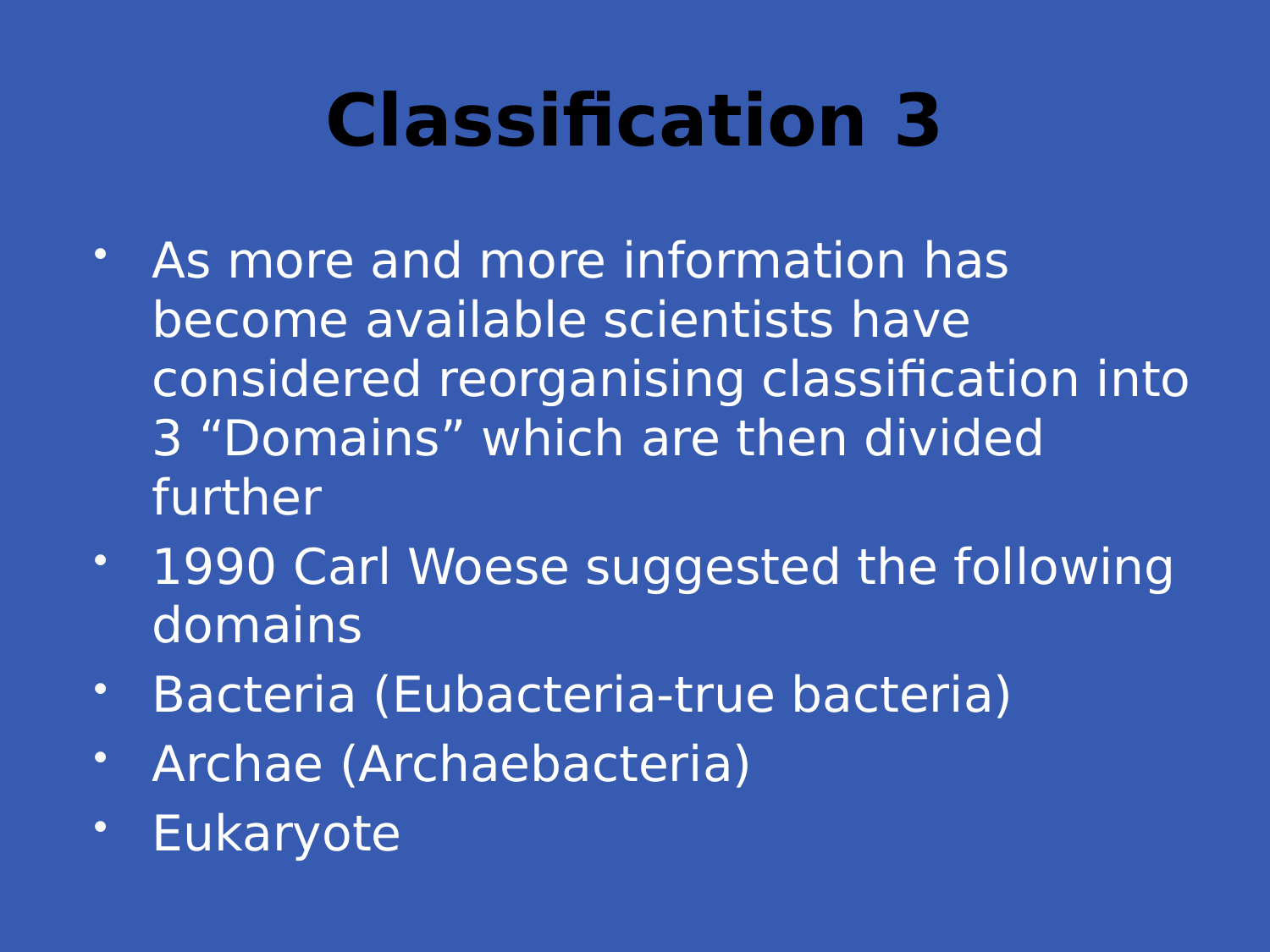

# Classification 3
As more and more information has become available scientists have considered reorganising classification into 3 “Domains” which are then divided further
1990 Carl Woese suggested the following domains
Bacteria (Eubacteria-true bacteria)
Archae (Archaebacteria)
Eukaryote